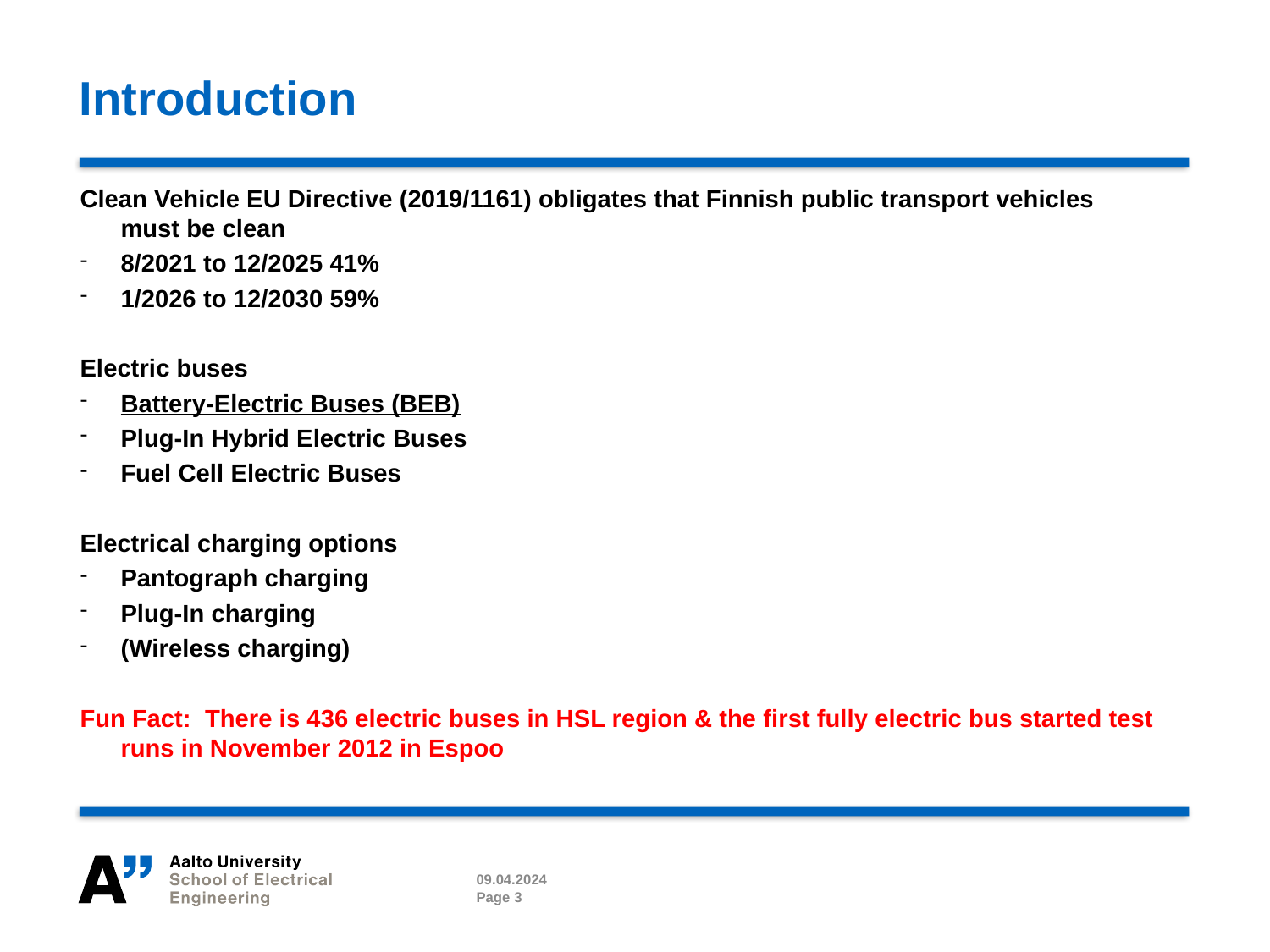

# Introduction
Clean Vehicle EU Directive (2019/1161) obligates that Finnish public transport vehicles must be clean
8/2021 to 12/2025 41%
1/2026 to 12/2030 59%

Electric buses
Battery-Electric Buses (BEB)
Plug-In Hybrid Electric Buses
Fuel Cell Electric Buses

Electrical charging options
Pantograph charging
Plug-In charging
(Wireless charging)

Fun Fact:  There is 436 electric buses in HSL region & the first fully electric bus started test runs in November 2012 in Espoo

09.04.2024
Page 3